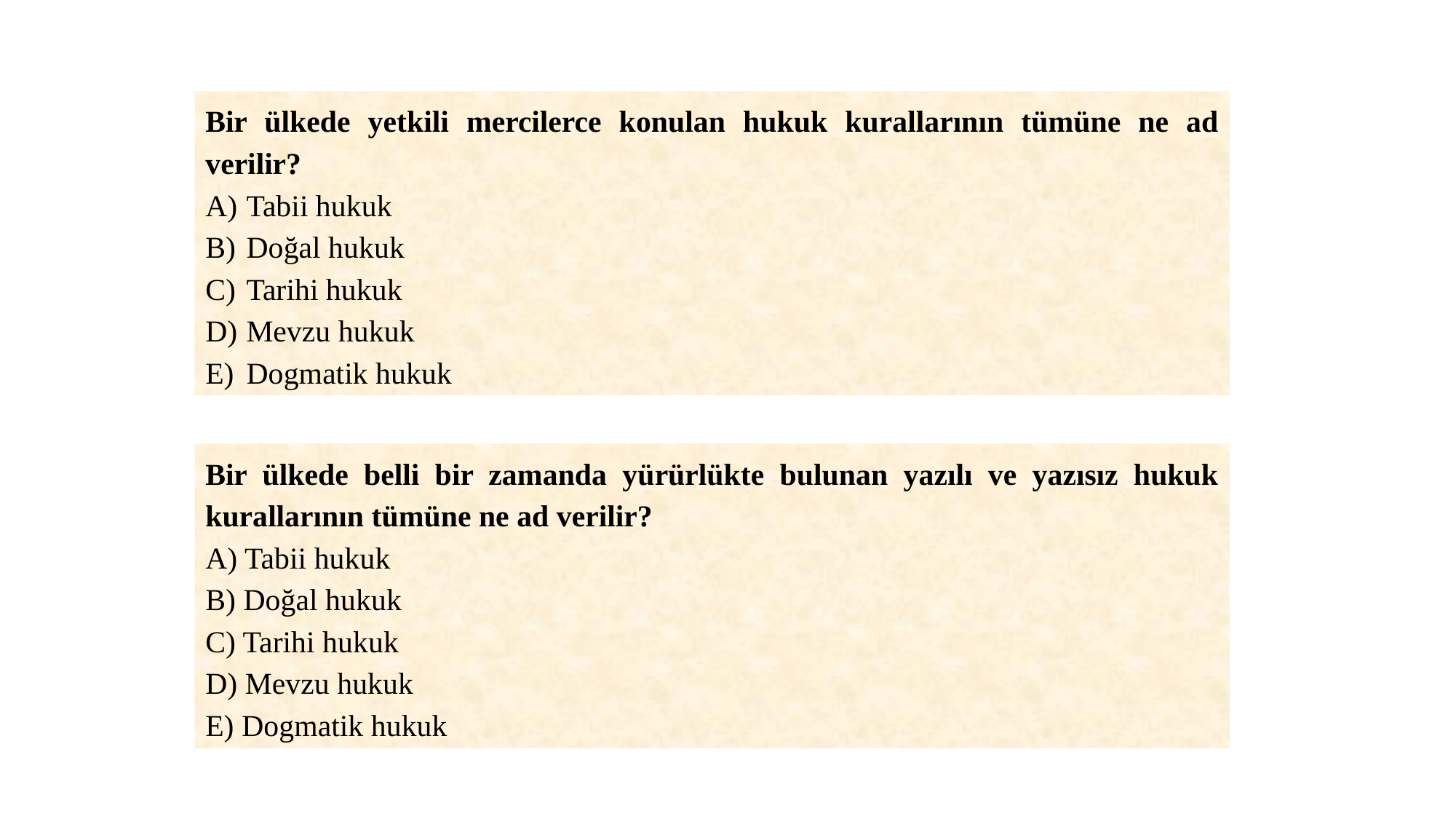

Bir ülkede yetkili mercilerce konulan hukuk kurallarının tümüne ne ad verilir?
Tabii hukuk
Doğal hukuk
Tarihi hukuk
Mevzu hukuk
Dogmatik hukuk
Bir ülkede belli bir zamanda yürürlükte bulunan yazılı ve yazısız hukuk kurallarının tümüne ne ad verilir?
A) Tabii hukuk
B) Doğal hukuk
C) Tarihi hukuk
D) Mevzu hukuk
E) Dogmatik hukuk